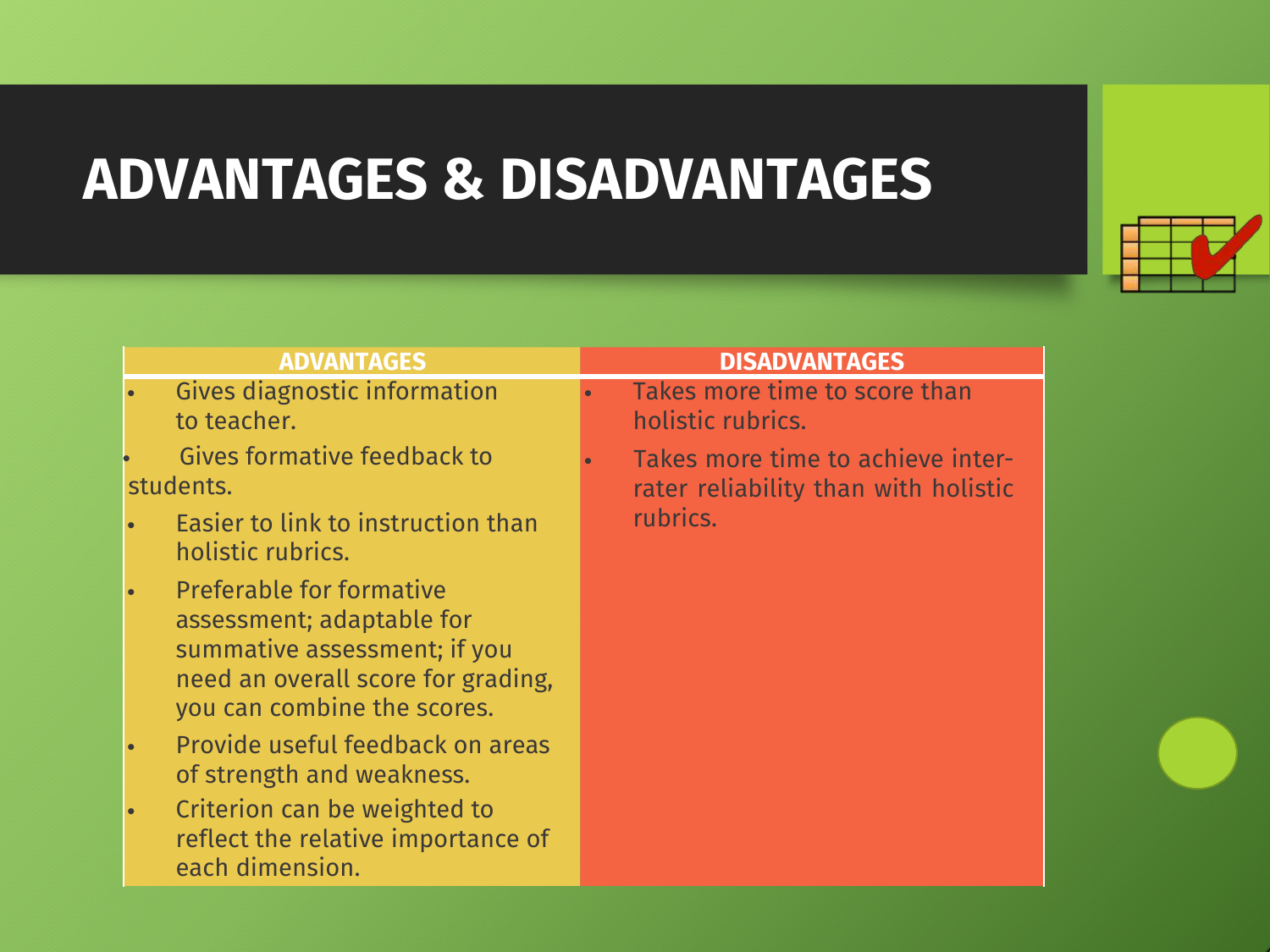

ADVANTAGES & DISADVANTAGES

ADVANTAGES

DISADVANTAGES

• 	Gives diagnostic information to teacher.
• 	Gives formative feedback to
students.
• 	Easier to link to instruction than holistic rubrics.
• 	Preferable for formative assessment; adaptable for summative assessment; if you need an overall score for grading, you can combine the scores.
• 	Provide useful feedback on areas of strength and weakness.
• 	Criterion can be weighted to reflect the relative importance of each dimension.
• 	Takes more time to score than holistic rubrics.
• 	Takes more time to achieve inter- rater reliability than with holistic rubrics.